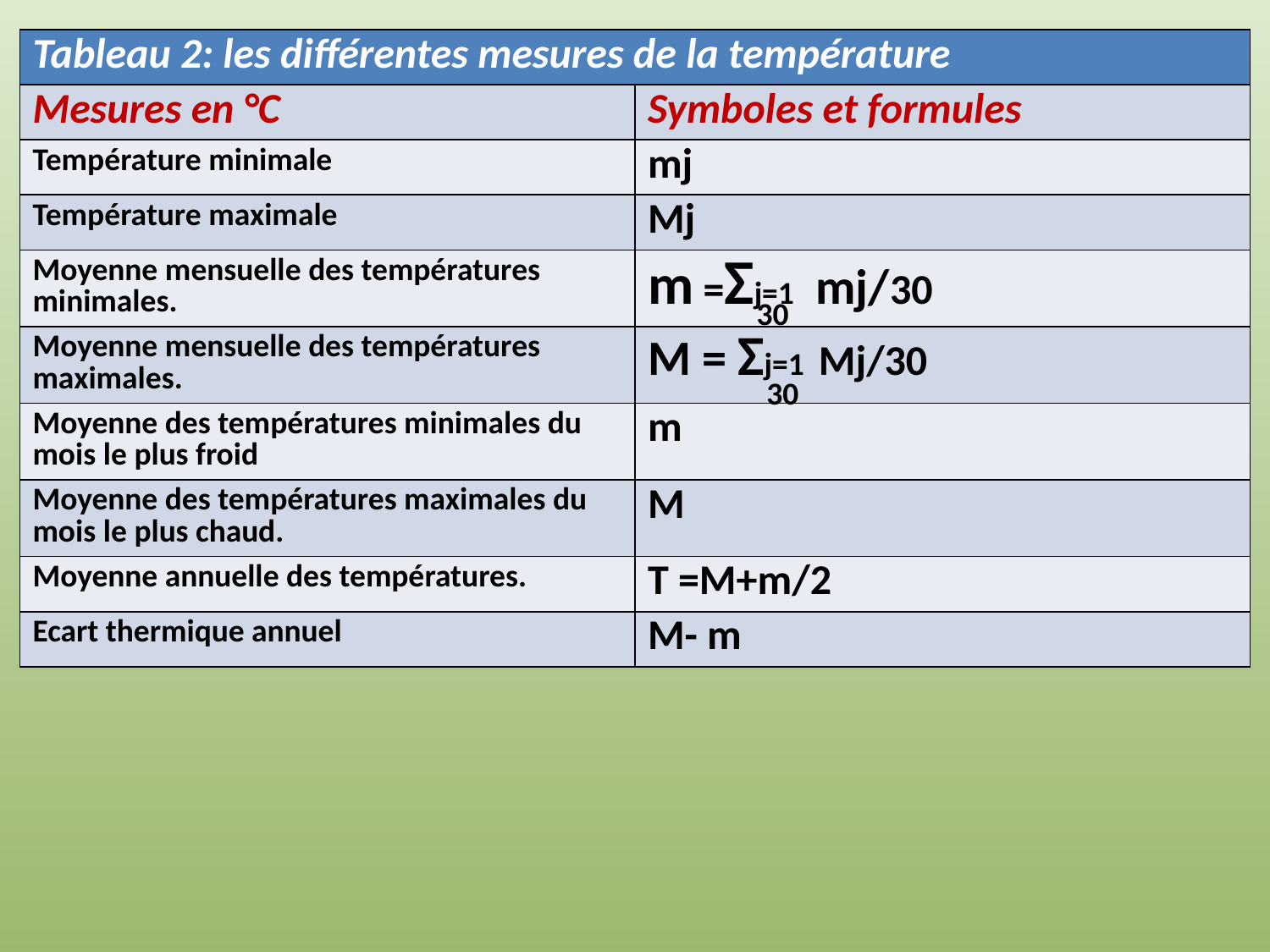

| Tableau 2: les différentes mesures de la température |  |
| --- | --- |
| Mesures en °C | Symboles et formules |
| Température minimale | mj |
| Température maximale | Mj |
| Moyenne mensuelle des températures minimales. | m =Σj=1 mj/30 |
| Moyenne mensuelle des températures maximales. | M = Σj=1 Mj/30 |
| Moyenne des températures minimales du mois le plus froid | m |
| Moyenne des températures maximales du mois le plus chaud. | M |
| Moyenne annuelle des températures. | T =M+m/2 |
| Ecart thermique annuel | M- m |
30
30